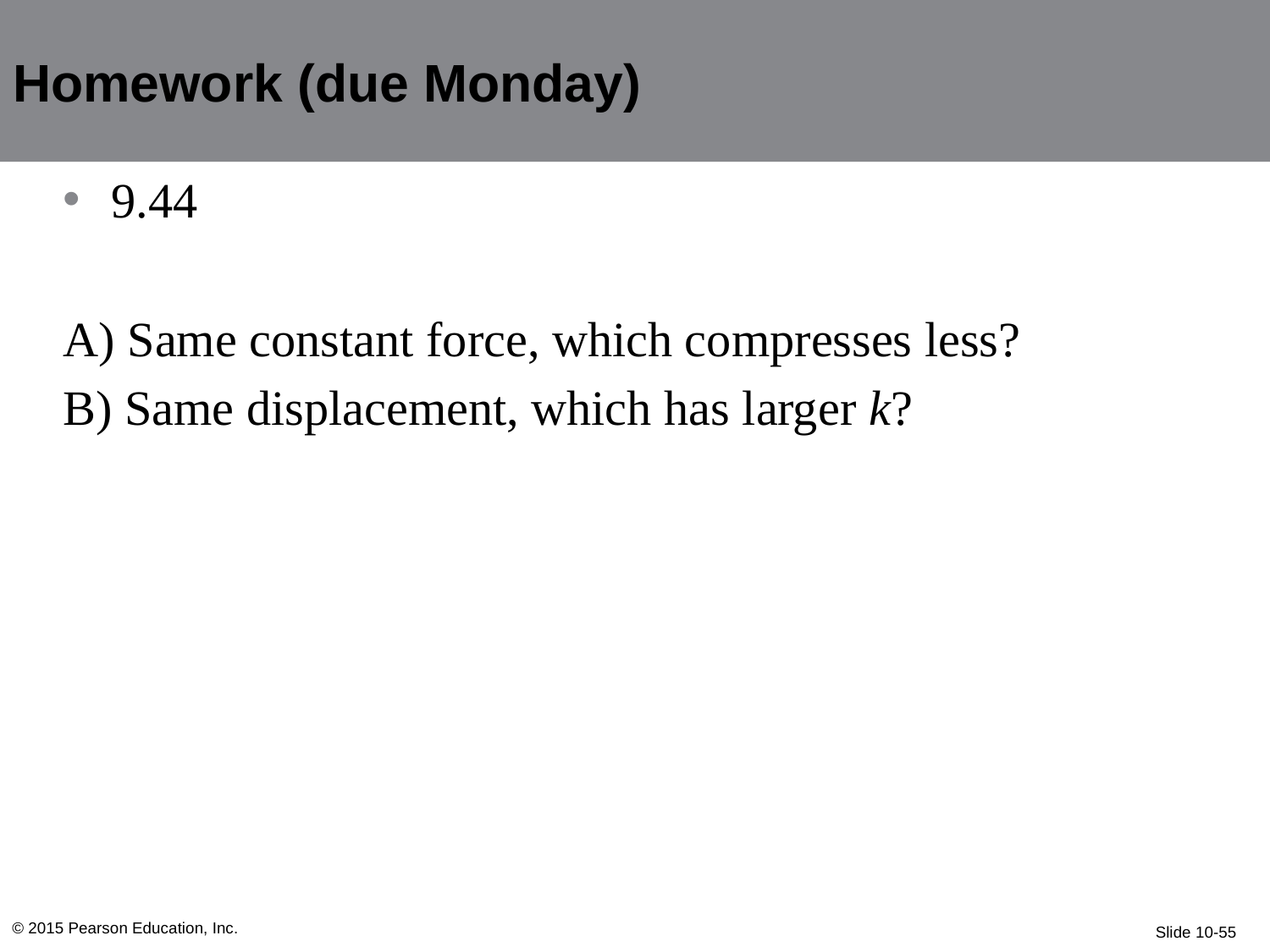

Homework (due Monday)
9.44

A) Same constant force, which compresses less?
B) Same displacement, which has larger k?
© 2015 Pearson Education, Inc.